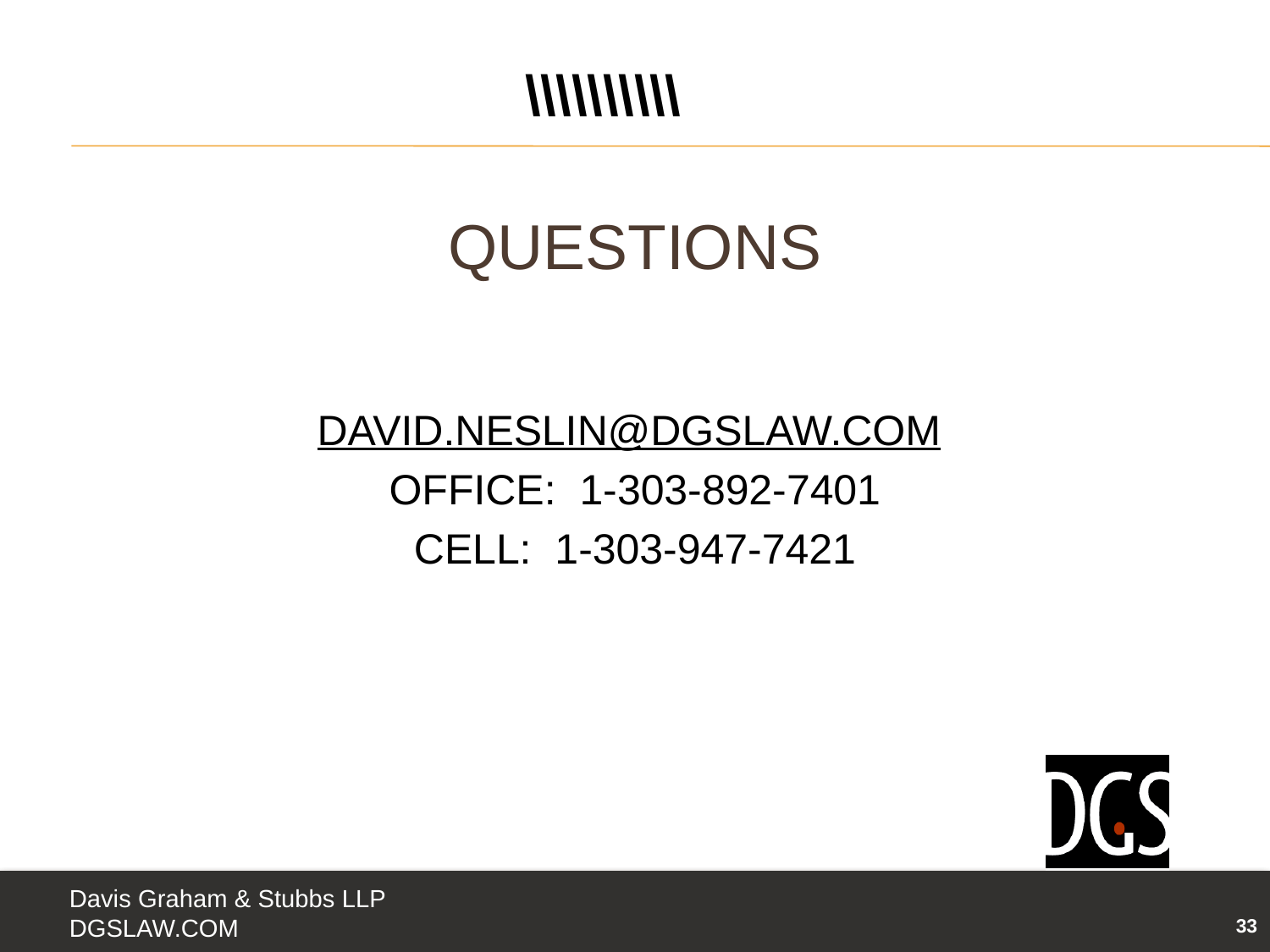

\\\\\\\\\\
# Questions
David.neslin@dgslaw.com
Office:  1-303-892-7401
Cell:  1-303-947-7421

33